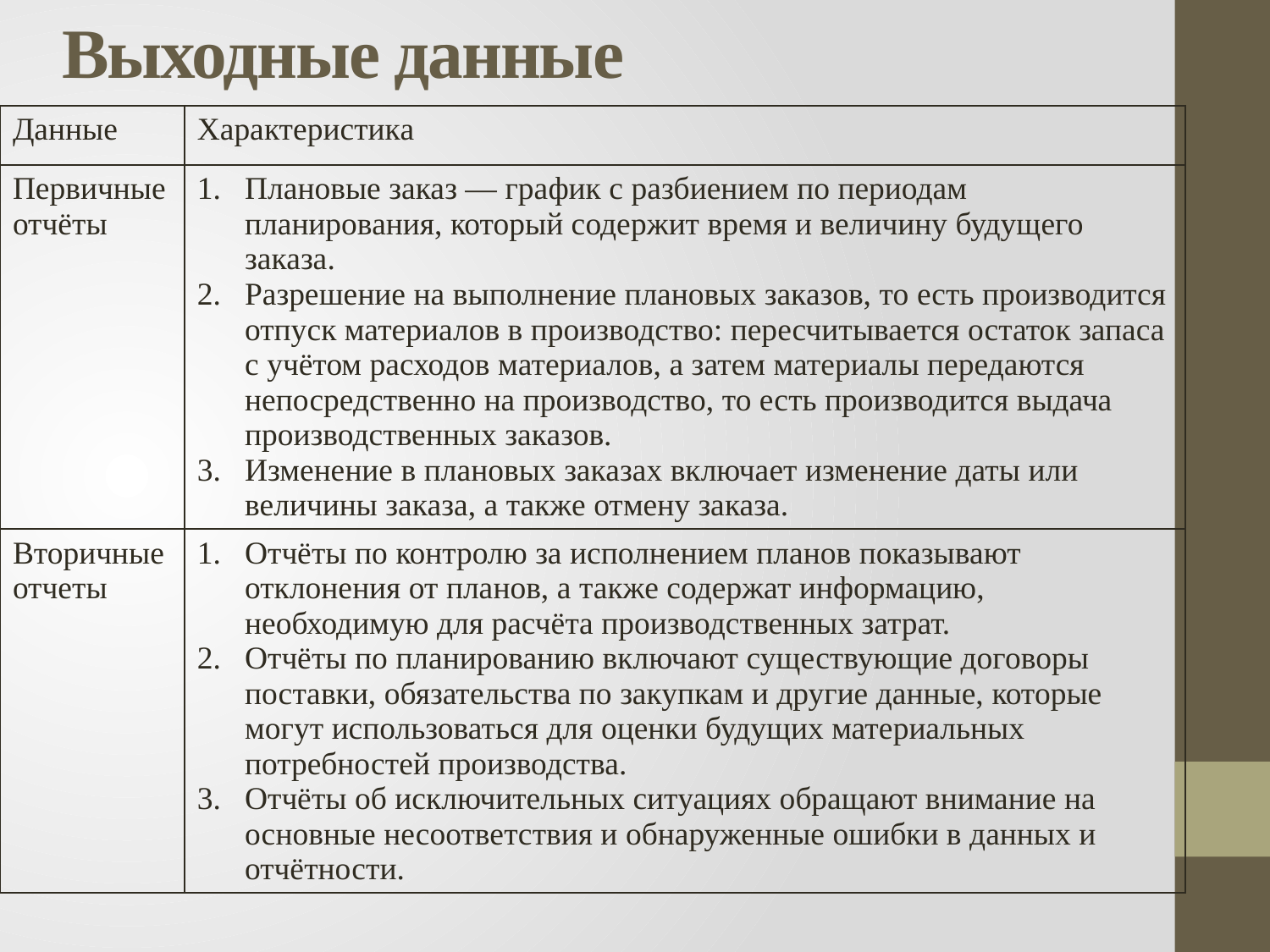

# Выходные данные
| Данные | Характеристика |
| --- | --- |
| Первичные отчёты | Плановые заказ — график с разбиением по периодам планирования, который содержит время и величину будущего заказа. Разрешение на выполнение плановых заказов, то есть производится отпуск материалов в производство: пересчитывается остаток запаса с учётом расходов материалов, а затем материалы передаются непосредственно на производство, то есть производится выдача производственных заказов. Изменение в плановых заказах включает изменение даты или величины заказа, а также отмену заказа. |
| Вторичные отчеты | Отчёты по контролю за исполнением планов показывают отклонения от планов, а также содержат информацию, необходимую для расчёта производственных затрат. Отчёты по планированию включают существующие договоры поставки, обязательства по закупкам и другие данные, которые могут использоваться для оценки будущих материальных потребностей производства. Отчёты об исключительных ситуациях обращают внимание на основные несоответствия и обнаруженные ошибки в данных и отчётности. |